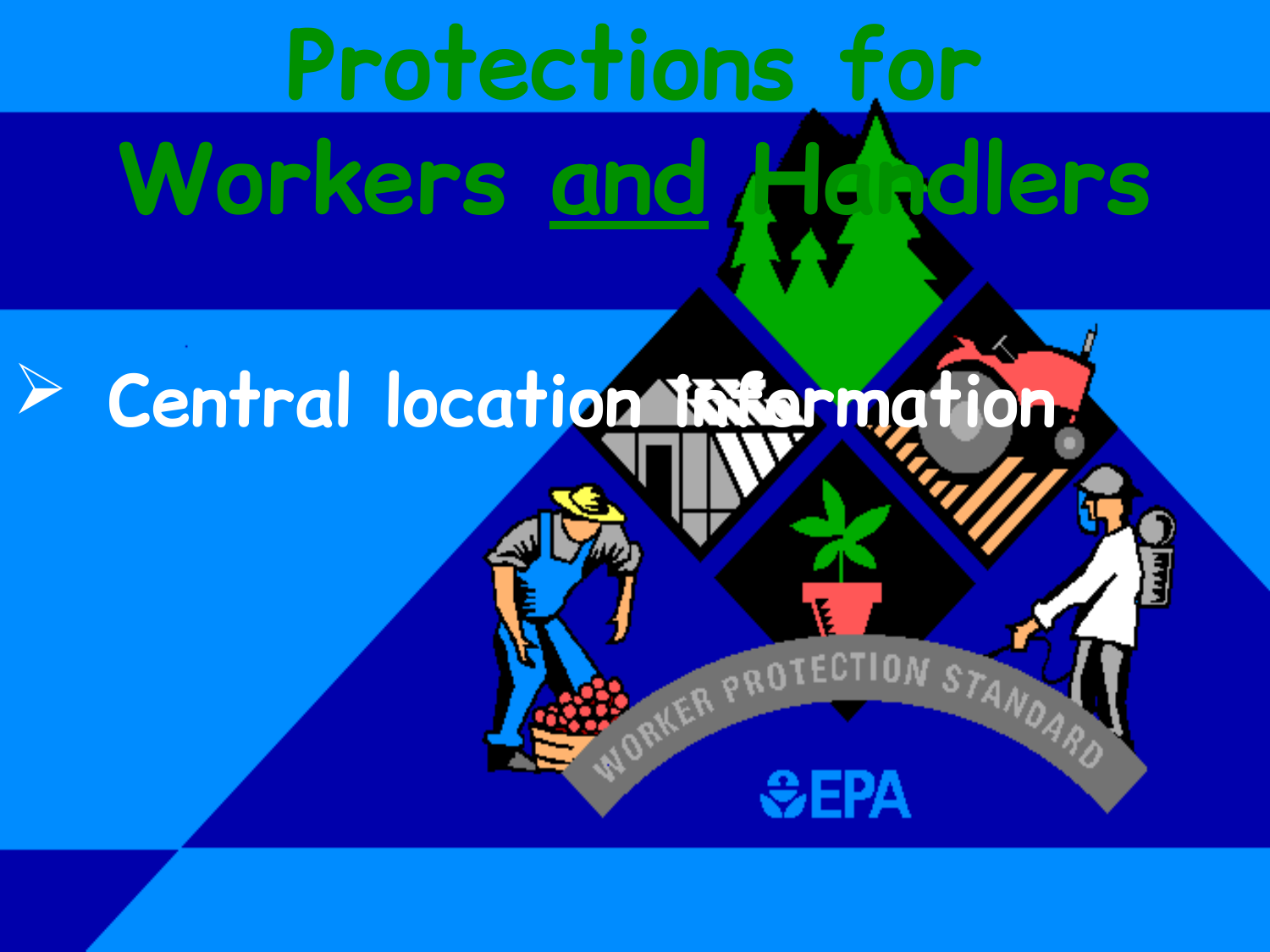

# Protections for Workers and Handlers
  Central location information